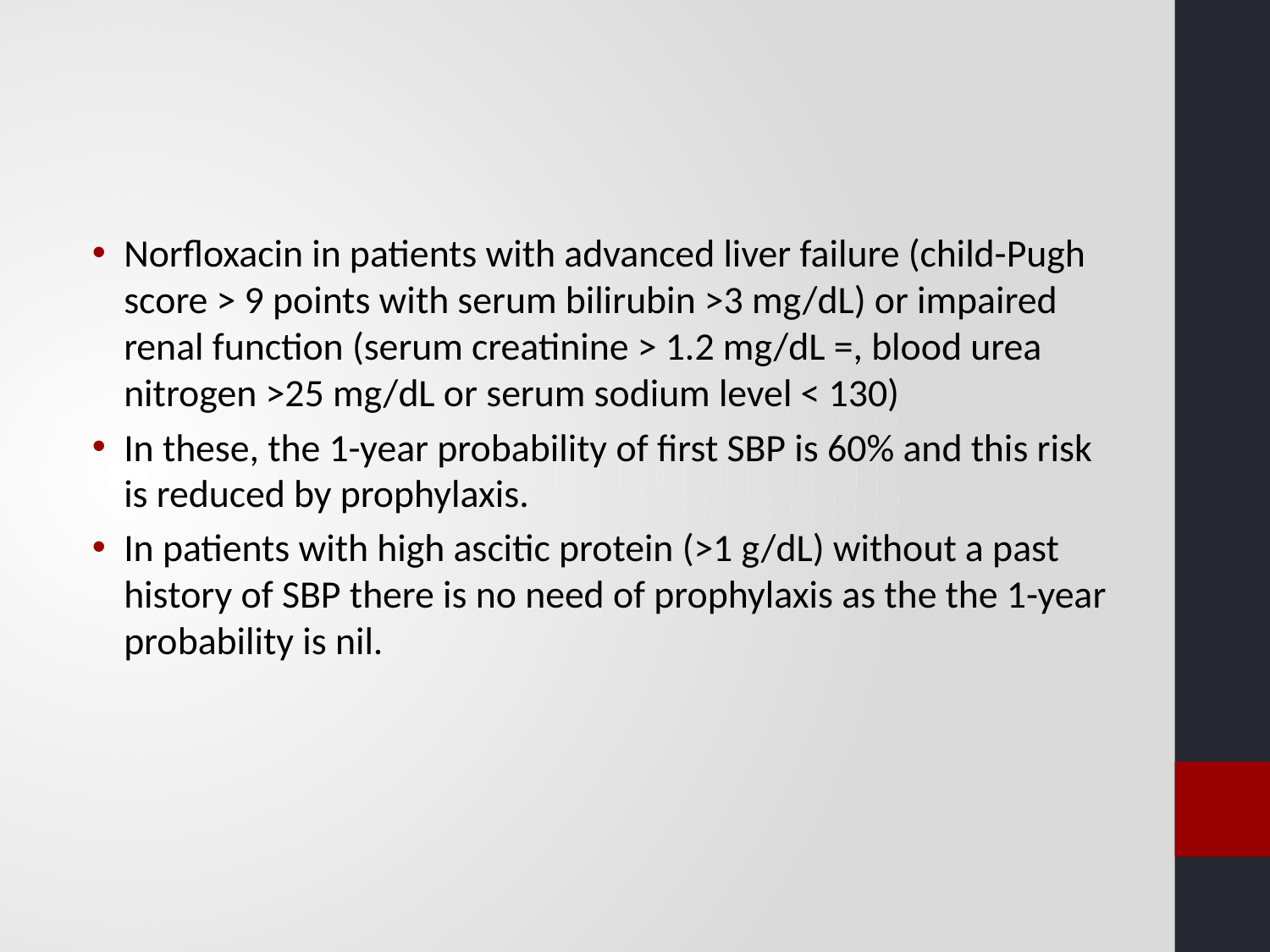

Norfloxacin in patients with advanced liver failure (child-Pugh score > 9 points with serum bilirubin >3 mg/dL) or impaired renal function (serum creatinine > 1.2 mg/dL =, blood urea nitrogen >25 mg/dL or serum sodium level < 130)
In these, the 1-year probability of first SBP is 60% and this risk is reduced by prophylaxis.
In patients with high ascitic protein (>1 g/dL) without a past history of SBP there is no need of prophylaxis as the the 1-year probability is nil.